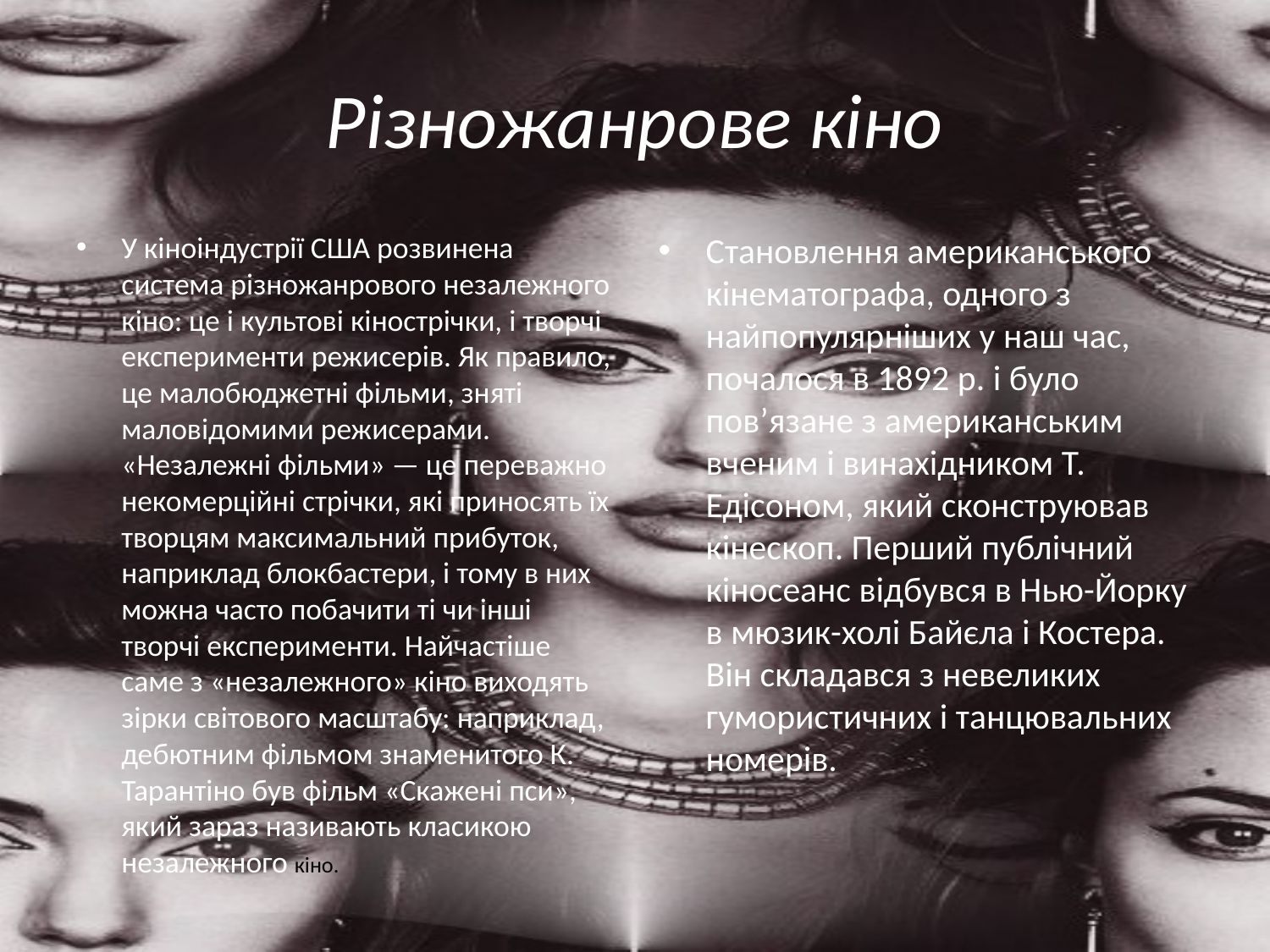

# Різножанрове кіно
У кіноіндустрії США розвинена система різножанрового незалежного кіно: це і культові кінострічки, і творчі експерименти режисерів. Як правило, це малобюджетні фільми, зняті маловідомими режисерами. «Незалежні фільми» — це переважно некомерційні стрічки, які приносять їх творцям максимальний прибуток, наприклад блокбастери, і тому в них можна часто побачити ті чи інші творчі експерименти. Найчастіше саме з «незалежного» кіно виходять зірки світового масштабу: наприклад, дебютним фільмом знаменитого К. Тарантіно був фільм «Скажені пси», який зараз називають класикою незалежного кіно.
Становлення американського кінематографа, одного з найпопулярніших у наш час, почалося в 1892 р. і було пов’язане з американським вченим і винахідником Т. Едісоном, який сконструював кінескоп. Перший публічний кіносеанс відбувся в Нью-Йорку в мюзик-холі Байєла і Костера. Він складався з невеликих гумористичних і танцювальних номерів.